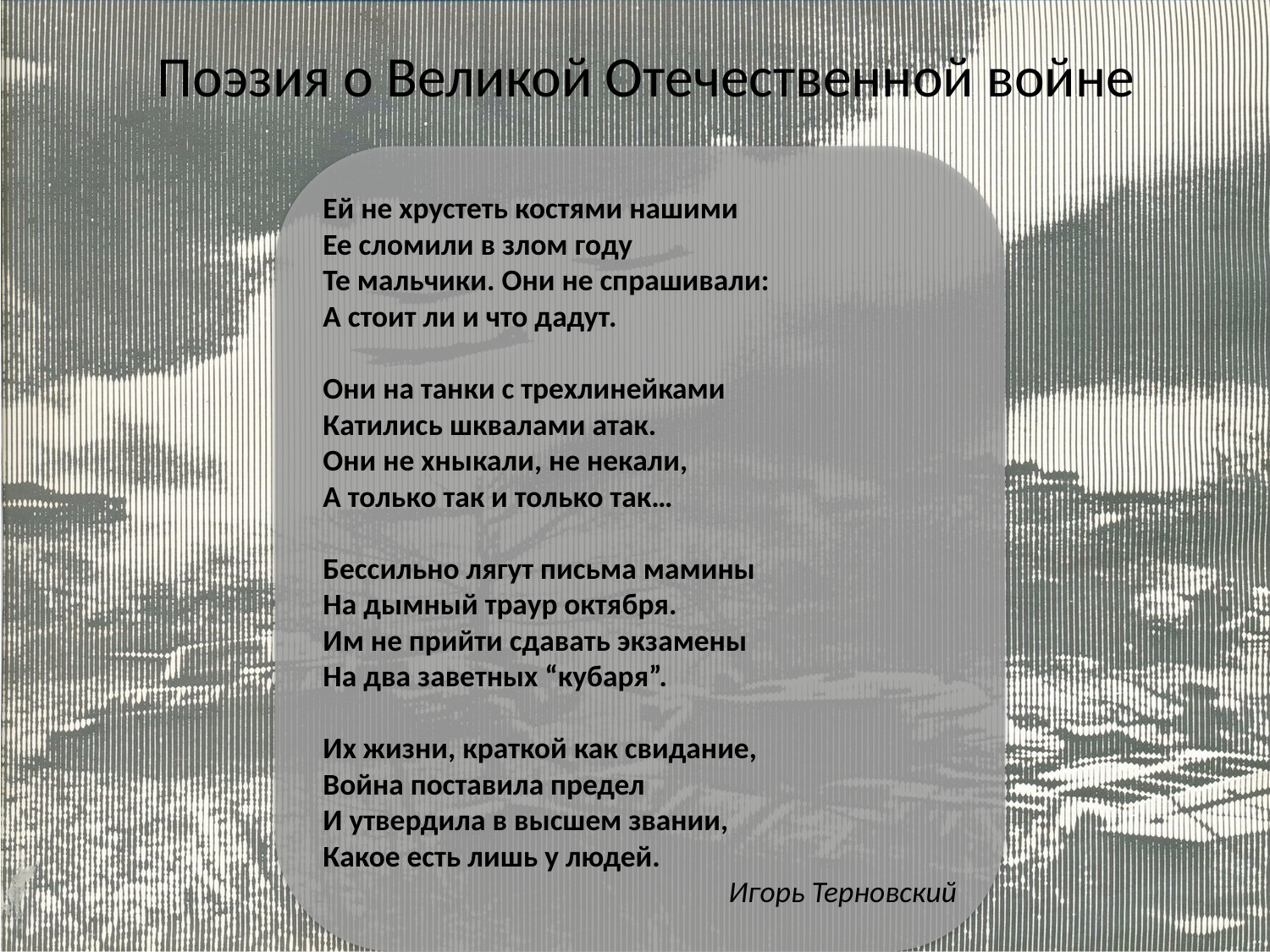

# Поэзия о Великой Отечественной войне
Ей не хрустеть костями нашими
Ее сломили в злом году
Те мальчики. Они не спрашивали:
А стоит ли и что дадут.

Они на танки с трехлинейками
Катились шквалами атак.
Они не хныкали, не некали,
А только так и только так…

Бессильно лягут письма мамины
На дымный траур октября.
Им не прийти сдавать экзамены
На два заветных “кубаря”.

Их жизни, краткой как свидание,
Война поставила предел
И утвердила в высшем звании,
Какое есть лишь у людей.
Игорь Терновский